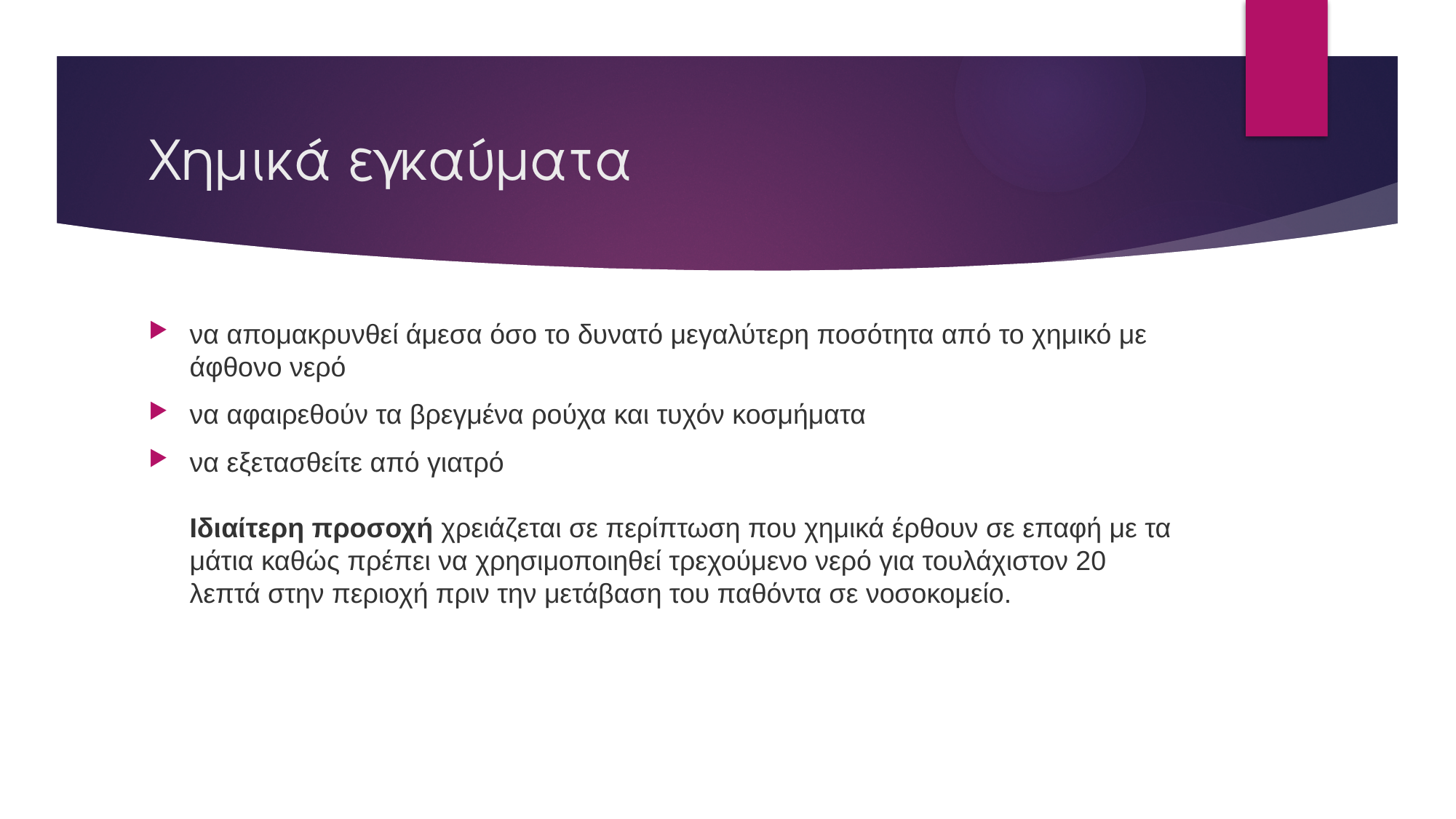

# Χημικά εγκαύματα
να απομακρυνθεί άμεσα όσο το δυνατό μεγαλύτερη ποσότητα από το χημικό με άφθονο νερό
να αφαιρεθούν τα βρεγμένα ρούχα και τυχόν κοσμήματα
να εξετασθείτε από γιατρό
Ιδιαίτερη προσοχή χρειάζεται σε περίπτωση που χημικά έρθουν σε επαφή με τα μάτια καθώς πρέπει να χρησιμοποιηθεί τρεχούμενο νερό για τουλάχιστον 20 λεπτά στην περιοχή πριν την μετάβαση του παθόντα σε νοσοκομείο.